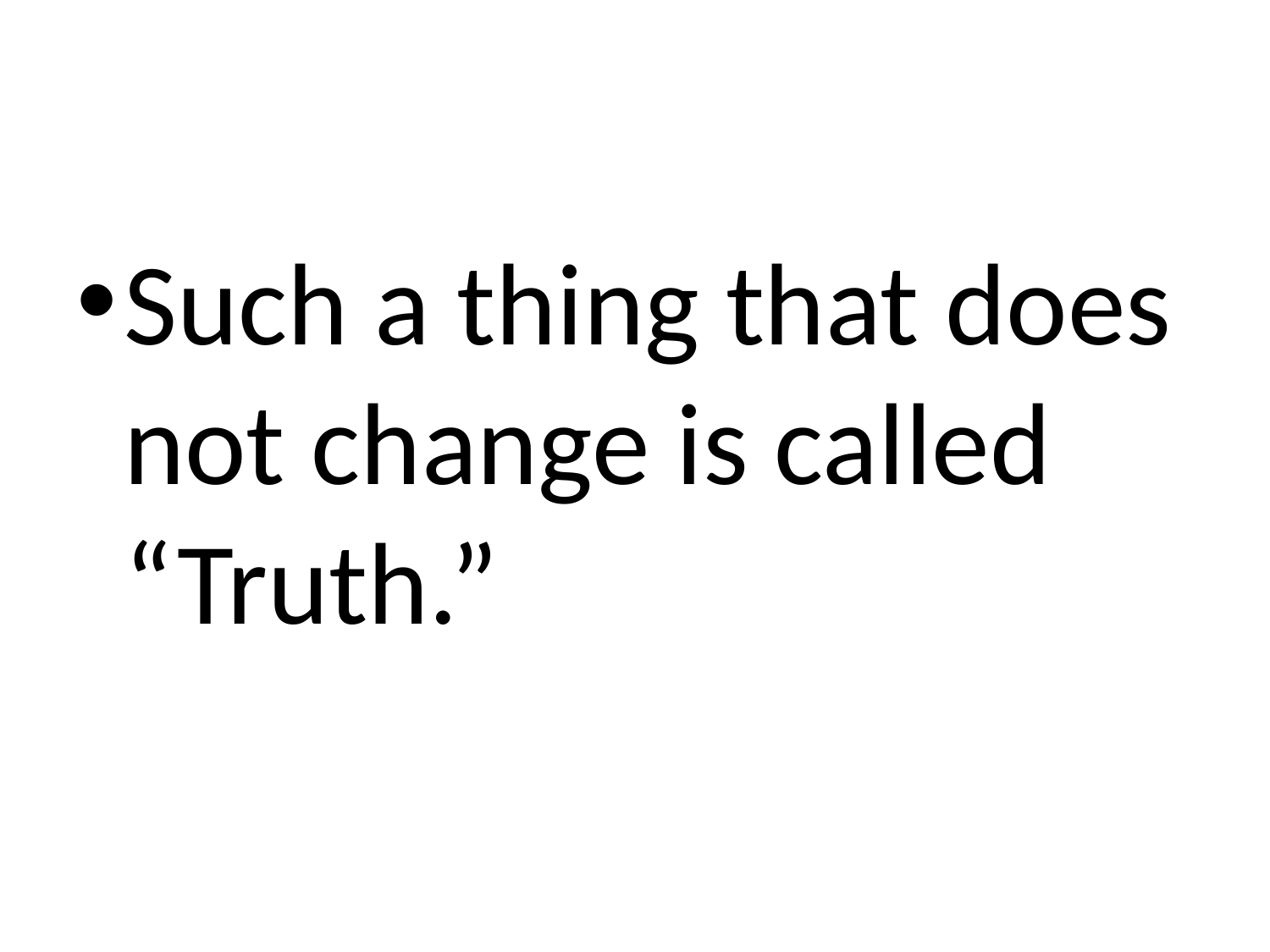

Such a thing that does not change is called “Truth.”